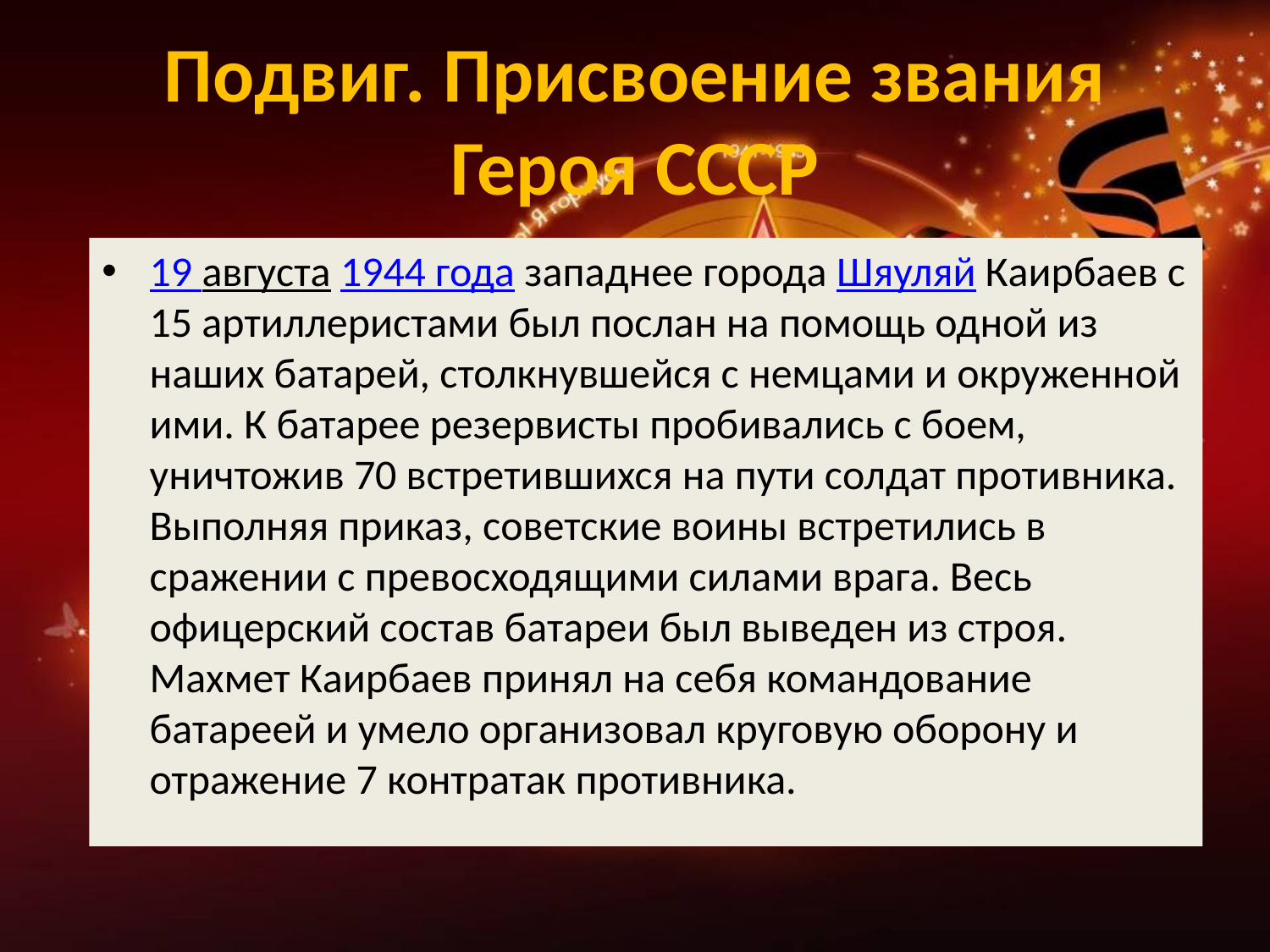

# Подвиг. Присвоение звания Героя СССР
19 августа 1944 года западнее города Шяуляй Каирбаев с 15 артиллеристами был послан на помощь одной из наших батарей, столкнувшейся с немцами и окруженной ими. К батарее резервисты пробивались с боем, уничтожив 70 встретившихся на пути солдат противника. Выполняя приказ, советские воины встретились в сражении с превосходящими силами врага. Весь офицерский состав батареи был выведен из строя. Махмет Каирбаев принял на себя командование батареей и умело организовал круговую оборону и отражение 7 контратак противника.